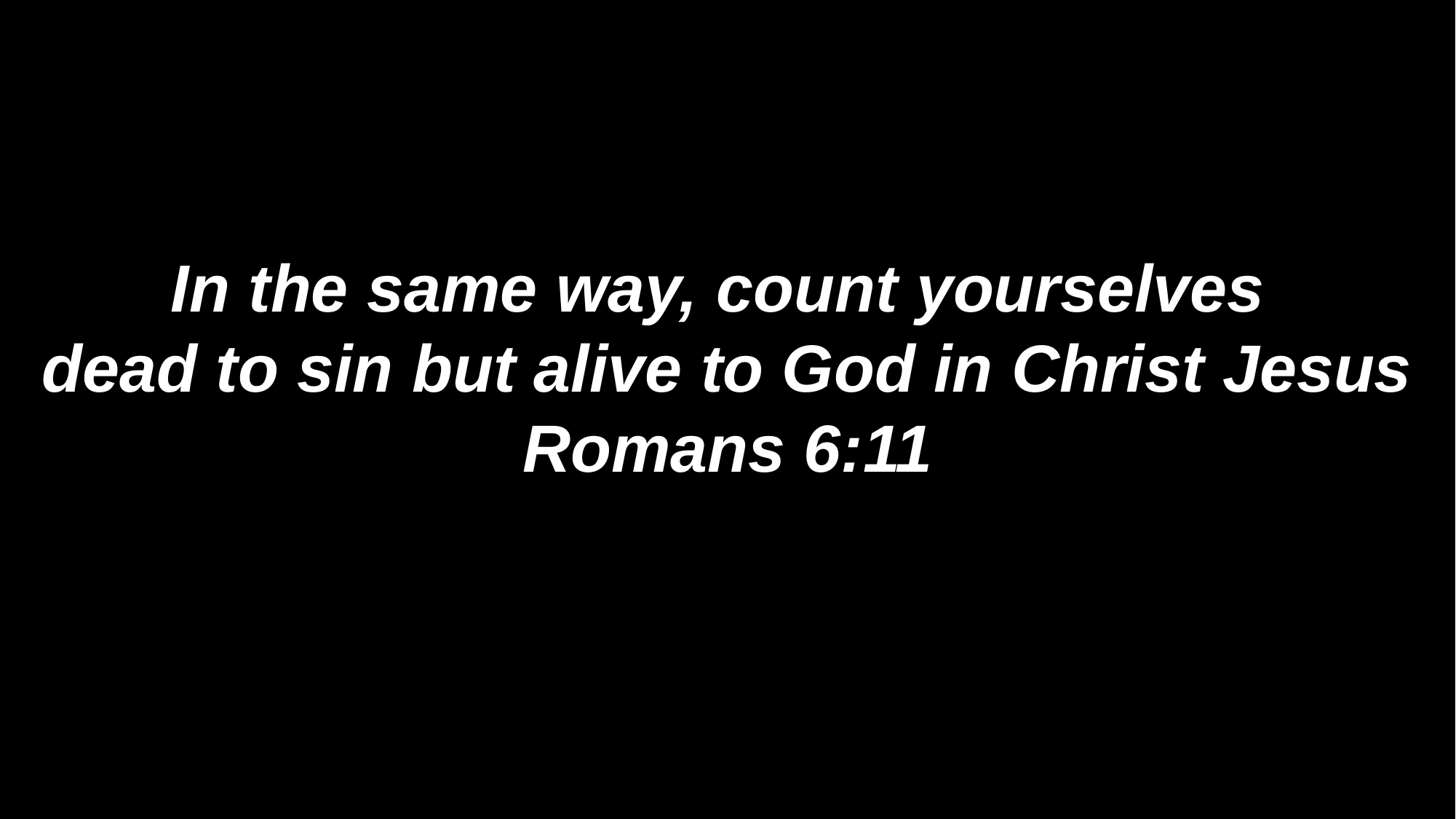

In the same way, count yourselves
dead to sin but alive to God in Christ Jesus
Romans 6:11